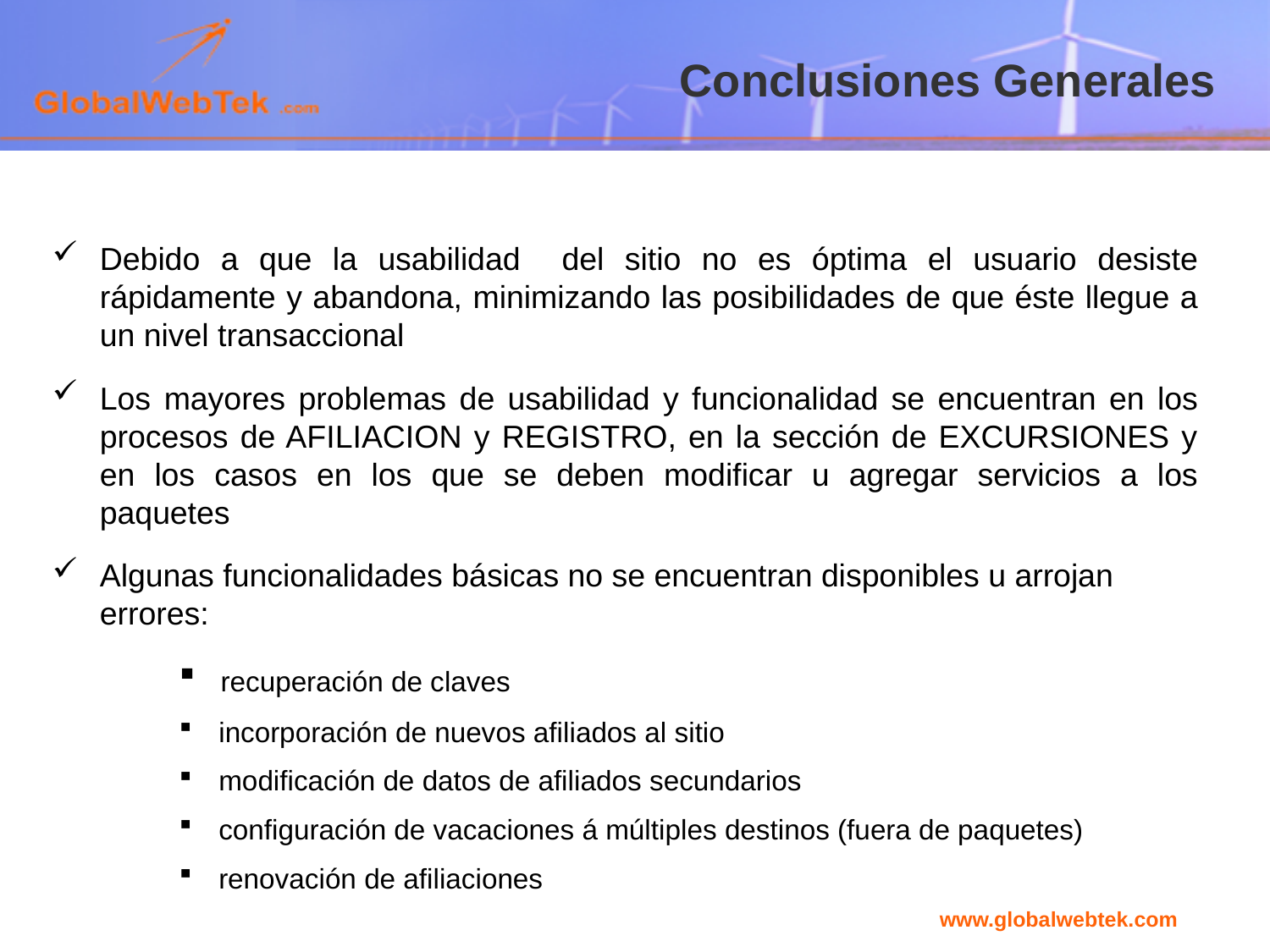

Conclusiones Generales

Debido a que la usabilidad  del sitio no es óptima el usuario desiste rápidamente y abandona, minimizando las posibilidades de que éste llegue a un nivel transaccional
Los mayores problemas de usabilidad y funcionalidad se encuentran en los procesos de AFILIACION y REGISTRO, en la sección de EXCURSIONES y en los casos en los que se deben modificar u agregar servicios a los paquetes
Algunas funcionalidades básicas no se encuentran disponibles u arrojan errores:
 recuperación de claves
 incorporación de nuevos afiliados al sitio
 modificación de datos de afiliados secundarios
 configuración de vacaciones á múltiples destinos (fuera de paquetes)
 renovación de afiliaciones

Se registraron inconsistencias en el cobro de impuestos y “service fee”,  lo cual evidencia la necesidad de realizar más pruebas para detectar la causa de las irregularidades detectadas